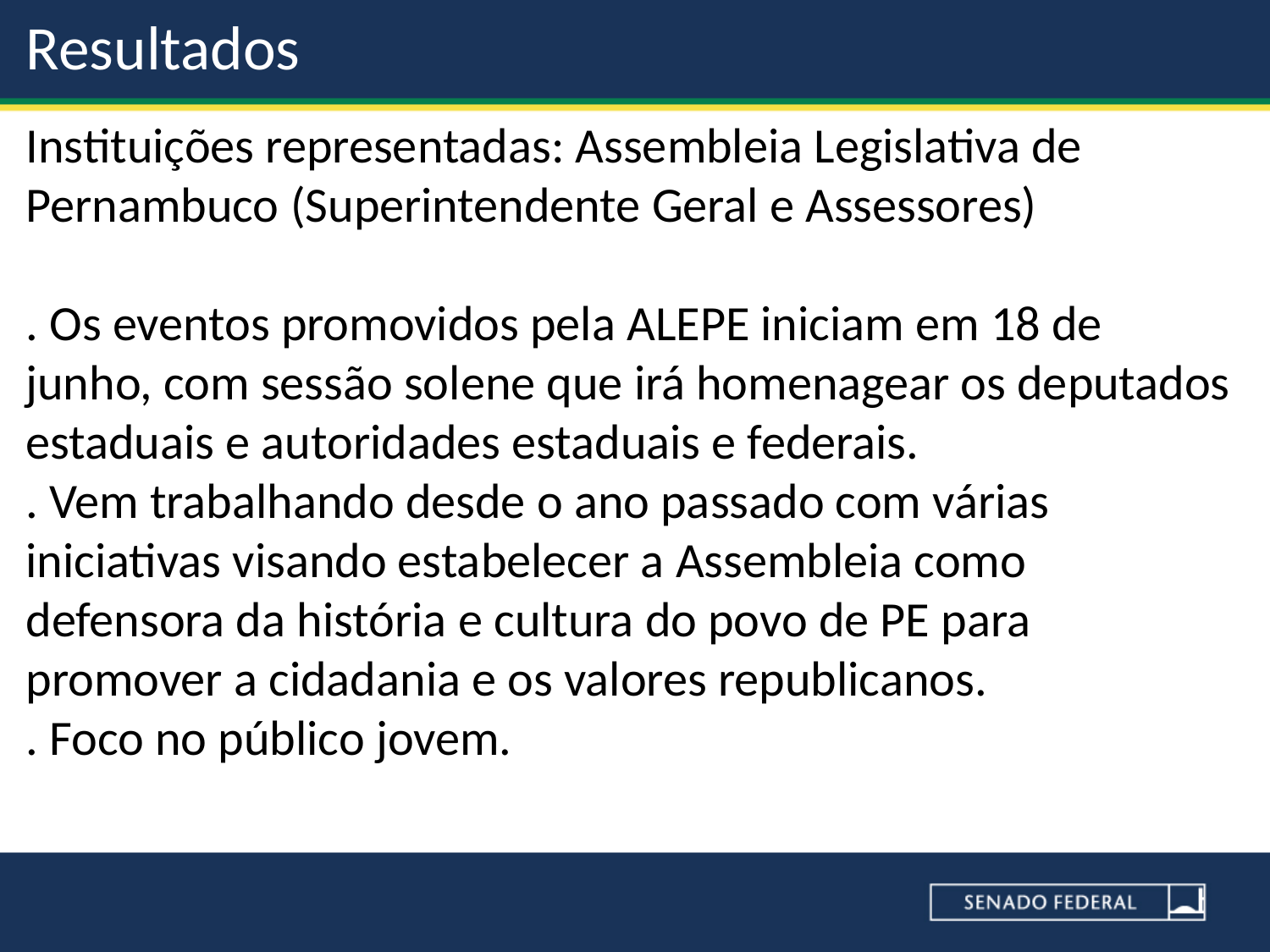

# Resultados
Instituições representadas: Assembleia Legislativa de Pernambuco (Superintendente Geral e Assessores)

. Os eventos promovidos pela ALEPE iniciam em 18 de junho, com sessão solene que irá homenagear os deputados estaduais e autoridades estaduais e federais.
. Vem trabalhando desde o ano passado com várias iniciativas visando estabelecer a Assembleia como defensora da história e cultura do povo de PE para promover a cidadania e os valores republicanos.
. Foco no público jovem.